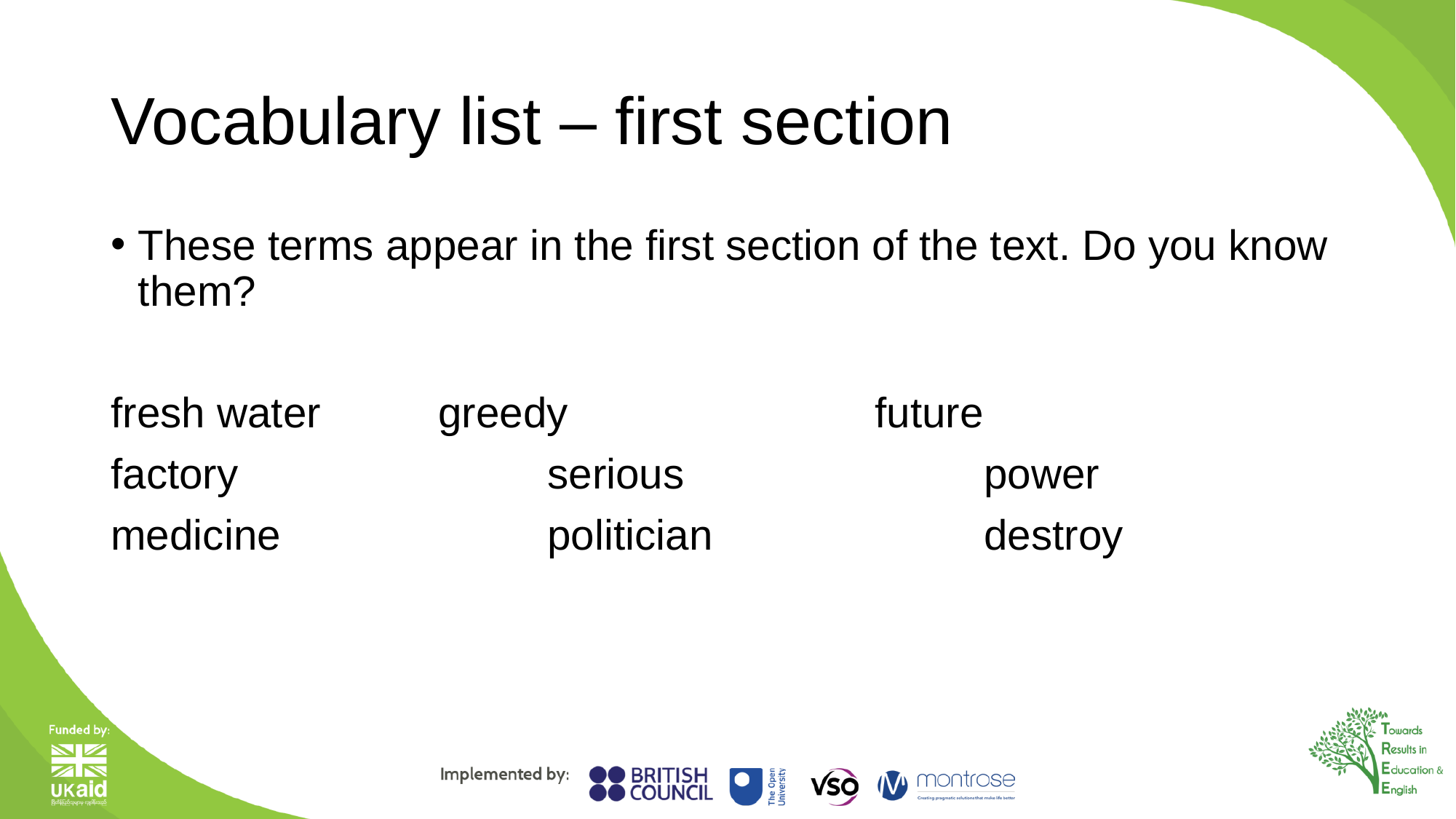

# Vocabulary list – first section
These terms appear in the first section of the text. Do you know them?

fresh water		greedy			future
factory			serious			power
medicine			politician			destroy